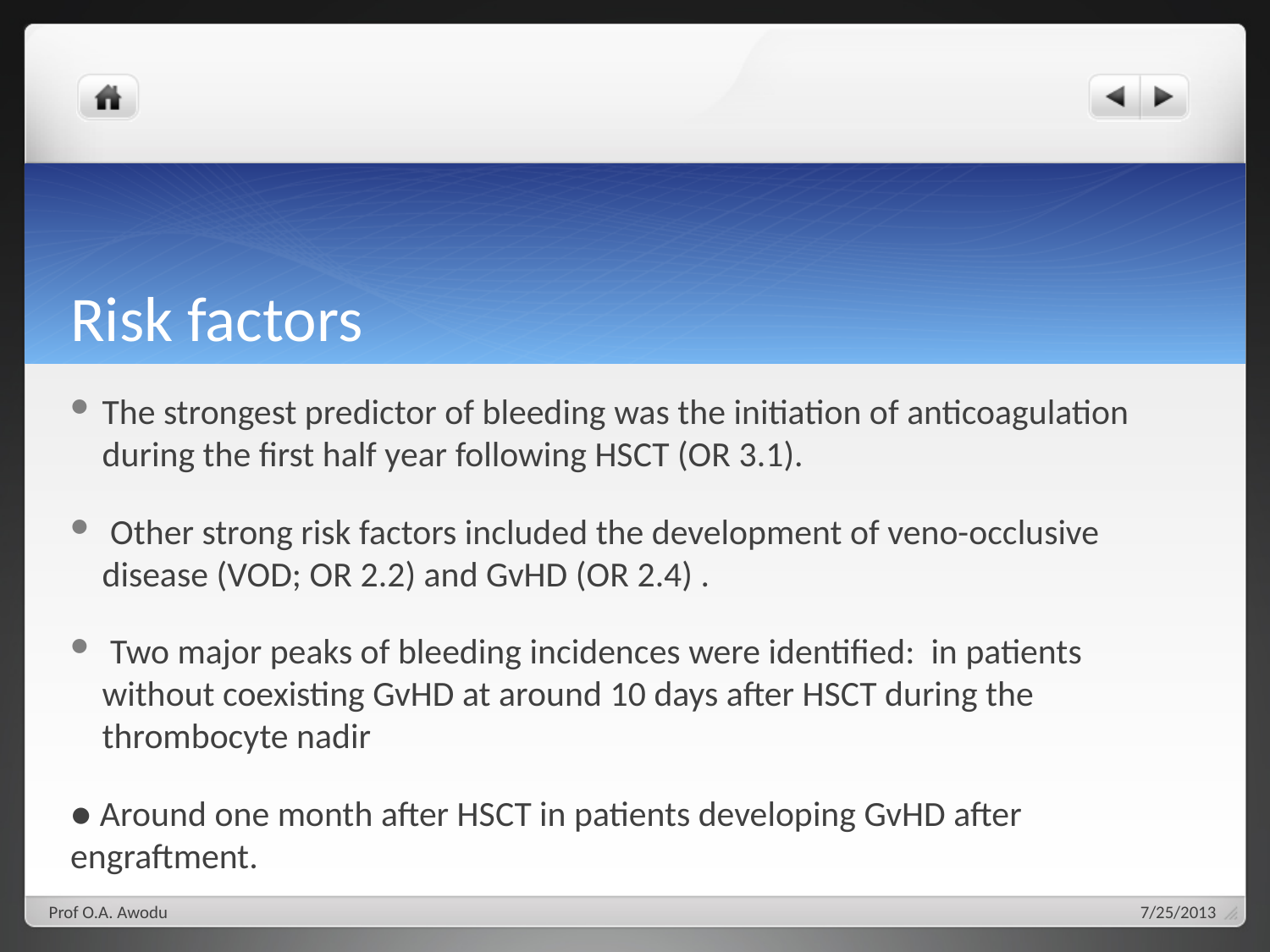

# Risk factors
The strongest predictor of bleeding was the initiation of anticoagulation during the first half year following HSCT (OR 3.1).
 Other strong risk factors included the development of veno-occlusive disease (VOD; OR 2.2) and GvHD (OR 2.4) .
 Two major peaks of bleeding incidences were identified:  in patients without coexisting GvHD at around 10 days after HSCT during the thrombocyte nadir
● Around one month after HSCT in patients developing GvHD after engraftment.

Prof O.A. Awodu
7/25/2013